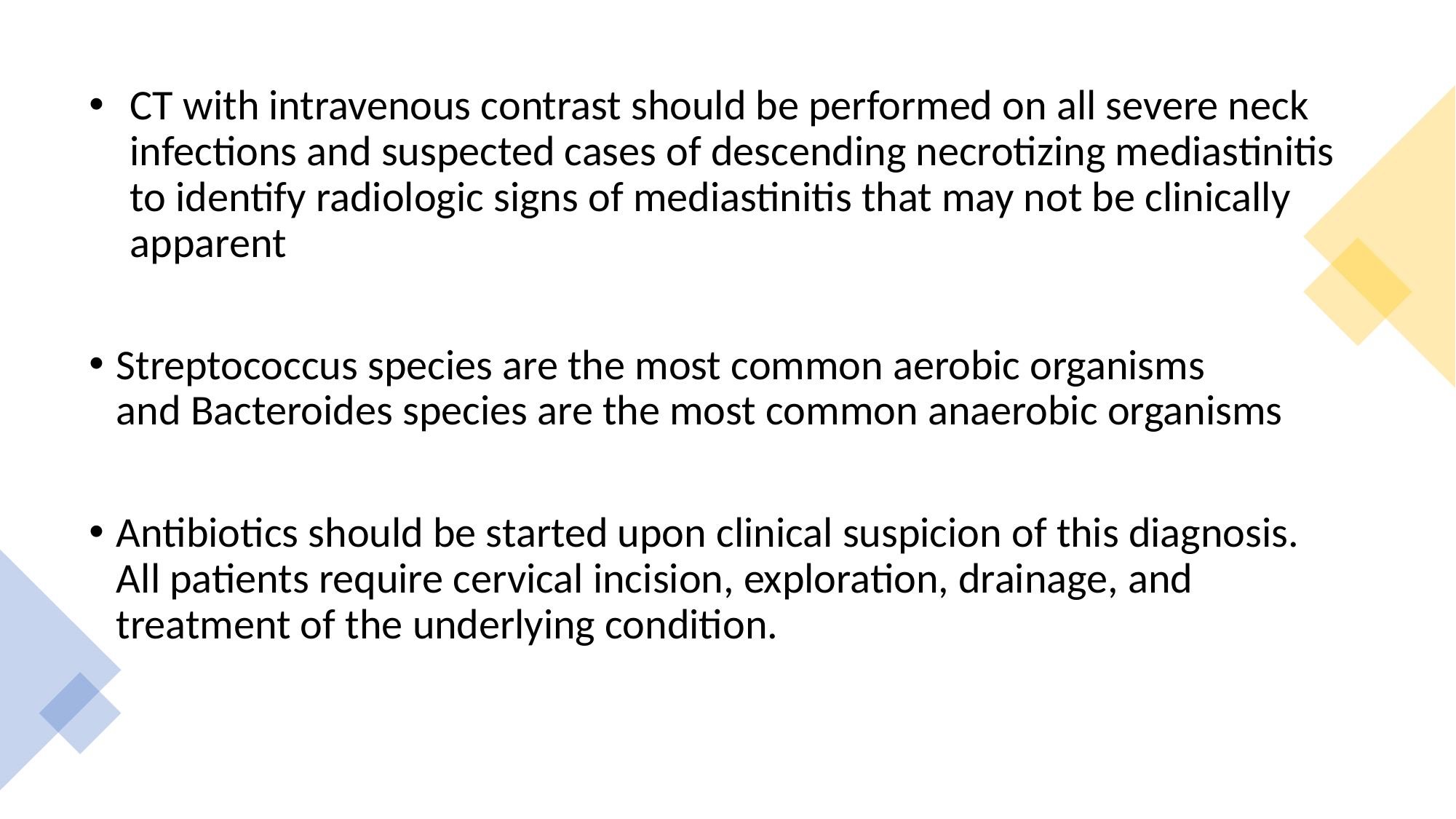

CT with intravenous contrast should be performed on all severe neck infections and suspected cases of descending necrotizing mediastinitis to identify radiologic signs of mediastinitis that may not be clinically apparent

Streptococcus species are the most common aerobic organisms and Bacteroides species are the most common anaerobic organisms

Antibiotics should be started upon clinical suspicion of this diagnosis. All patients require cervical incision, exploration, drainage, and treatment of the underlying condition.